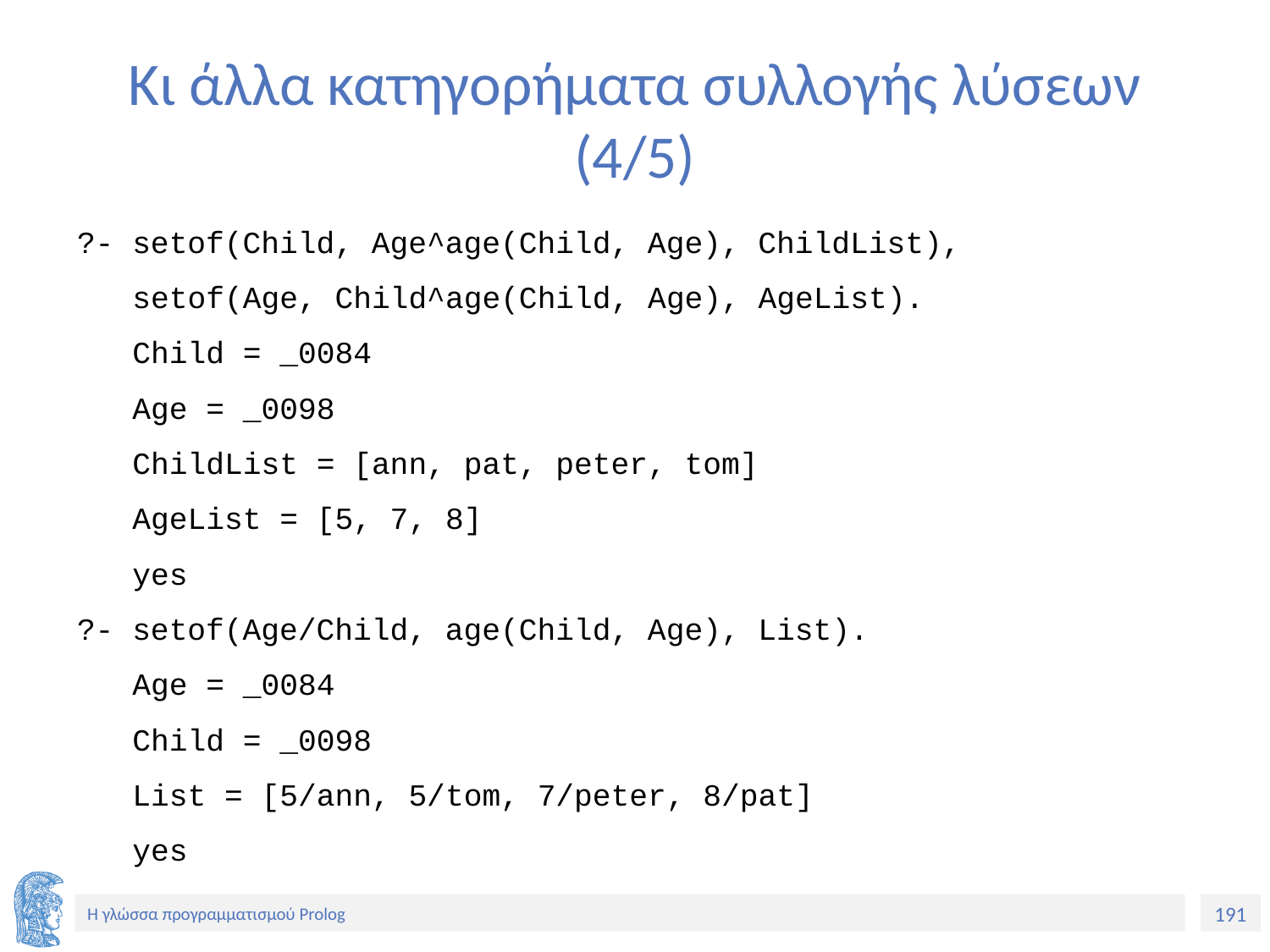

# Κι άλλα κατηγορήματα συλλογής λύσεων (4/5)
?- setof(Child, Age^age(Child, Age), ChildList),
   setof(Age, Child^age(Child, Age), AgeList).
   Child = _0084
   Age = _0098
   ChildList = [ann, pat, peter, tom]
   AgeList = [5, 7, 8]
   yes
?- setof(Age/Child, age(Child, Age), List).
   Age = _0084
   Child = _0098
   List = [5/ann, 5/tom, 7/peter, 8/pat]
   yes